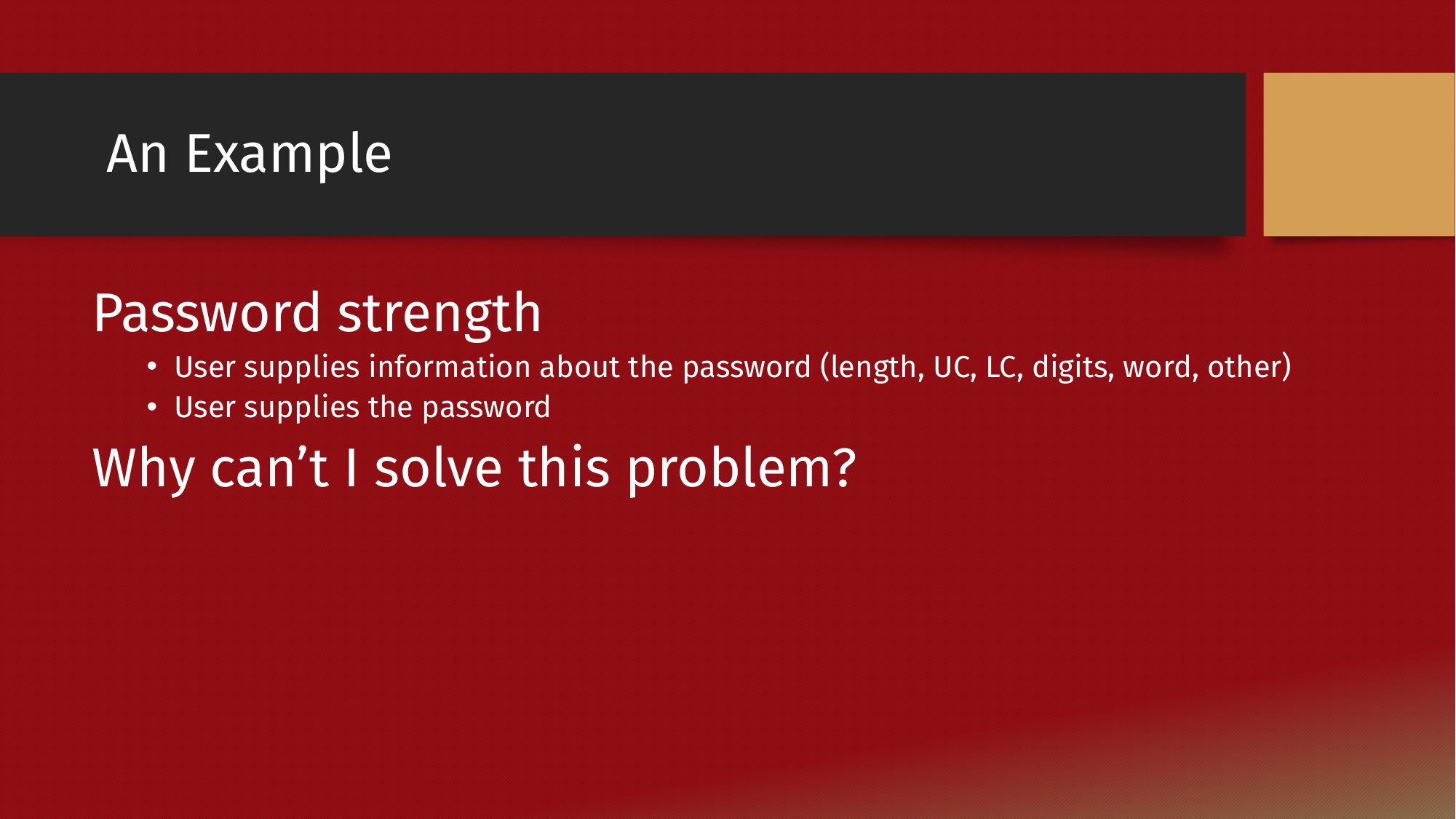

# An Example
Password strength
User supplies information about the password (length, UC, LC, digits, word, other)
User supplies the password
Why can’t I solve this problem?